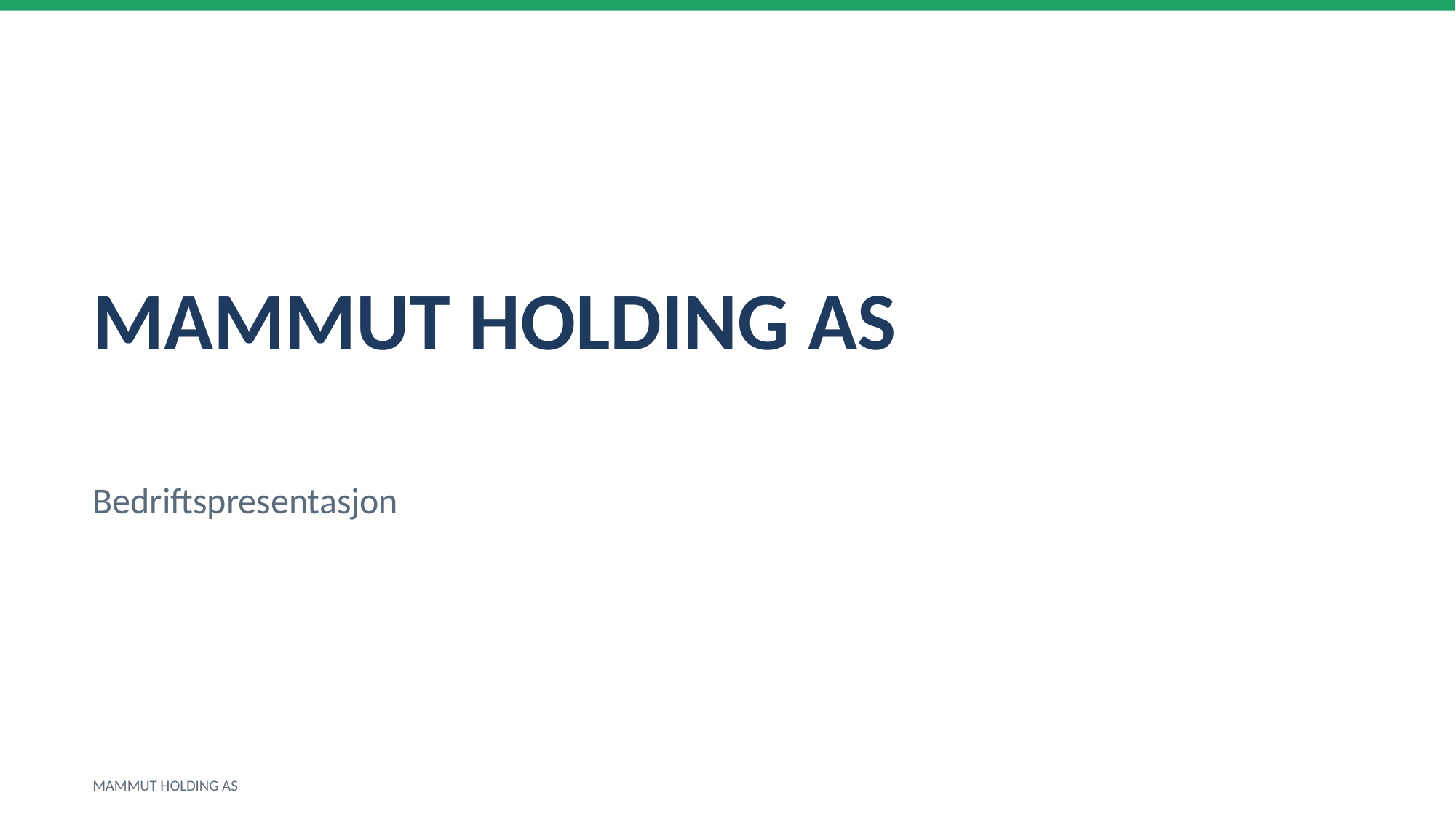

MAMMUT HOLDING AS
Bedriftspresentasjon
MAMMUT HOLDING AS